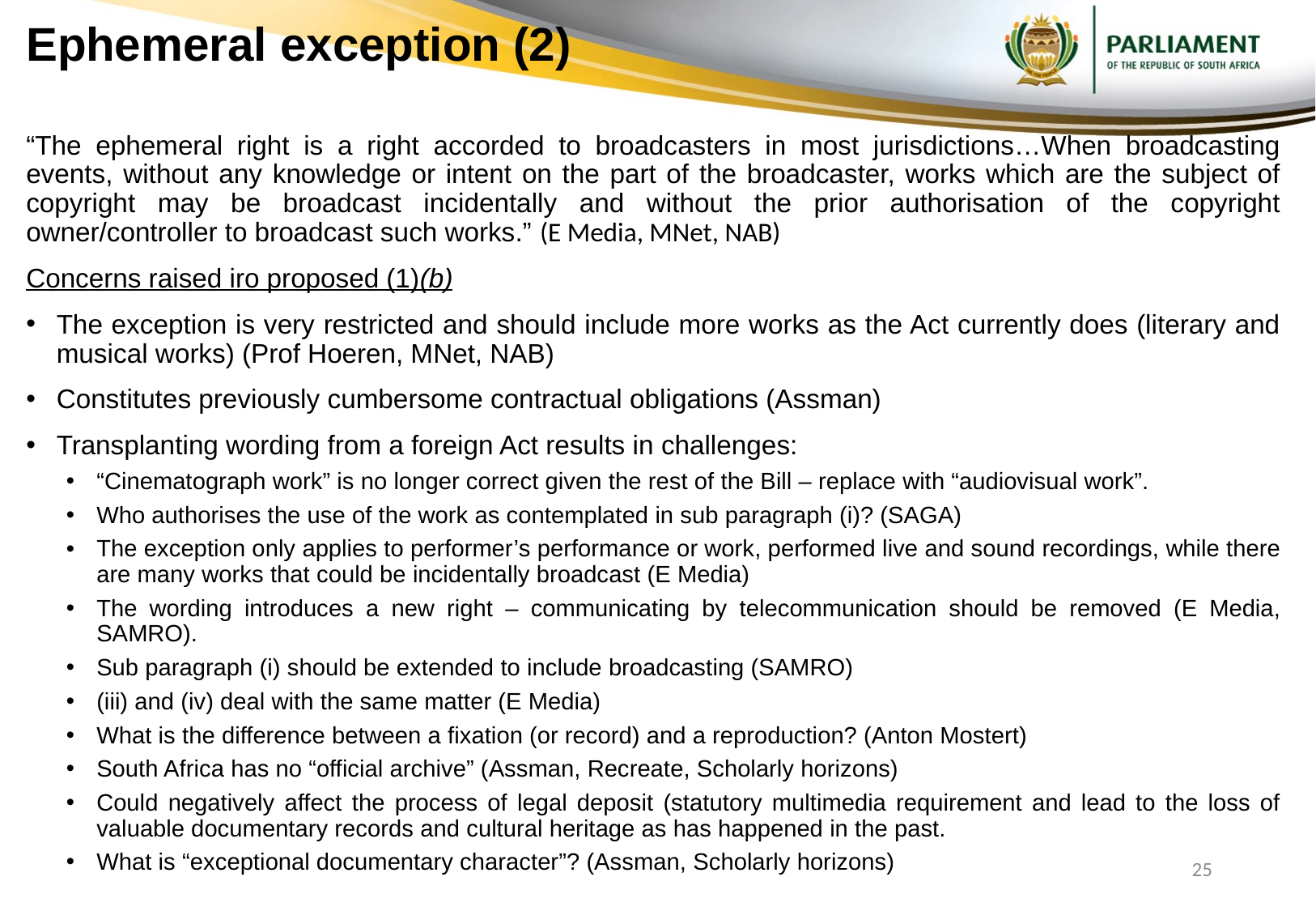

# Ephemeral exception (2)
“The ephemeral right is a right accorded to broadcasters in most jurisdictions…When broadcasting events, without any knowledge or intent on the part of the broadcaster, works which are the subject of copyright may be broadcast incidentally and without the prior authorisation of the copyright owner/controller to broadcast such works.” (E Media, MNet, NAB)
Concerns raised iro proposed (1)(b)
The exception is very restricted and should include more works as the Act currently does (literary and musical works) (Prof Hoeren, MNet, NAB)
Constitutes previously cumbersome contractual obligations (Assman)
Transplanting wording from a foreign Act results in challenges:
“Cinematograph work” is no longer correct given the rest of the Bill – replace with “audiovisual work”.
Who authorises the use of the work as contemplated in sub paragraph (i)? (SAGA)
The exception only applies to performer’s performance or work, performed live and sound recordings, while there are many works that could be incidentally broadcast (E Media)
The wording introduces a new right – communicating by telecommunication should be removed (E Media, SAMRO).
Sub paragraph (i) should be extended to include broadcasting (SAMRO)
(iii) and (iv) deal with the same matter (E Media)
What is the difference between a fixation (or record) and a reproduction? (Anton Mostert)
South Africa has no “official archive” (Assman, Recreate, Scholarly horizons)
Could negatively affect the process of legal deposit (statutory multimedia requirement and lead to the loss of valuable documentary records and cultural heritage as has happened in the past.
What is “exceptional documentary character”? (Assman, Scholarly horizons)

25